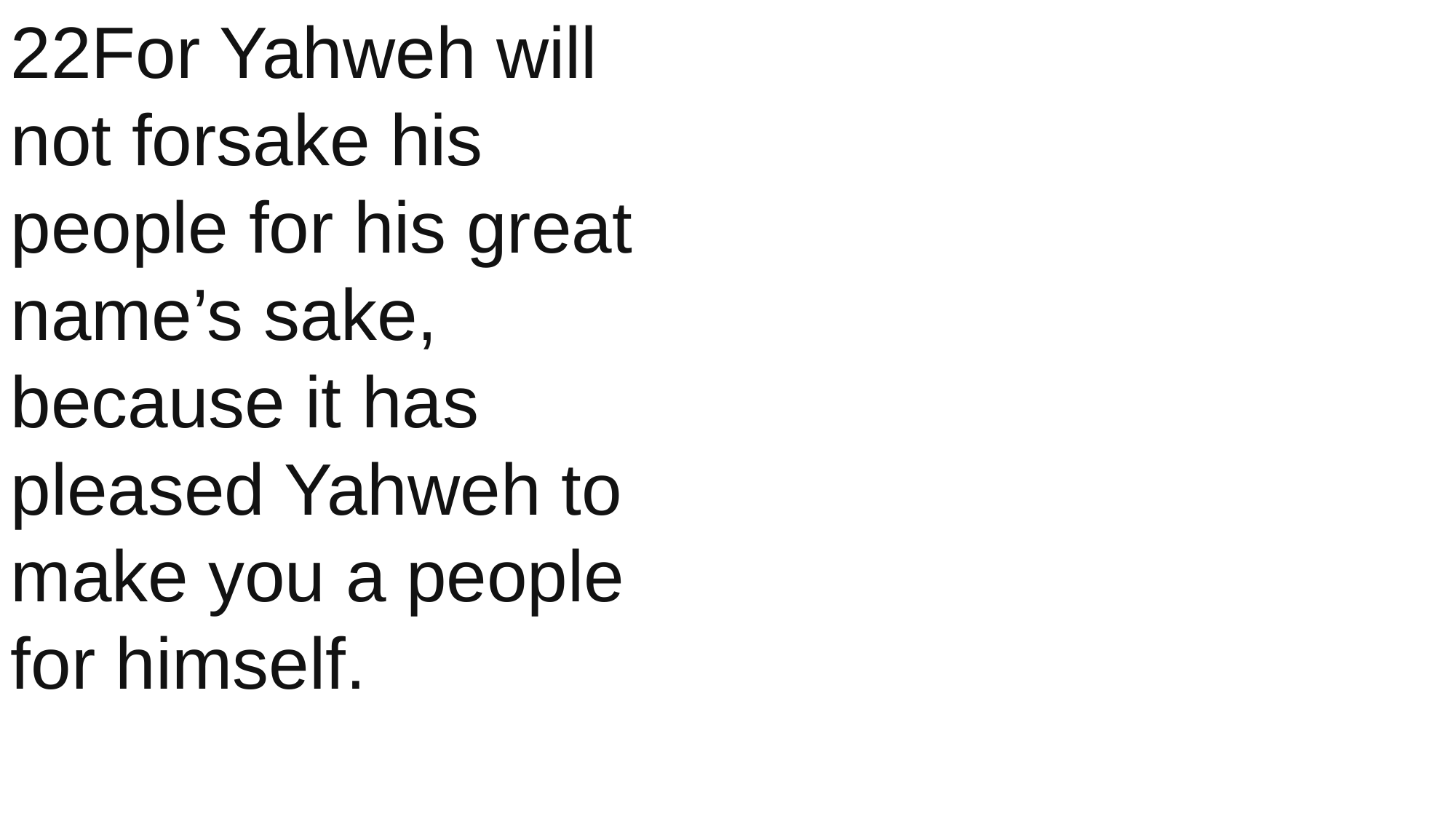

22For Yahweh will not forsake his people for his great name’s sake, because it has pleased Yahweh to make you a people for himself.
1 Samuel